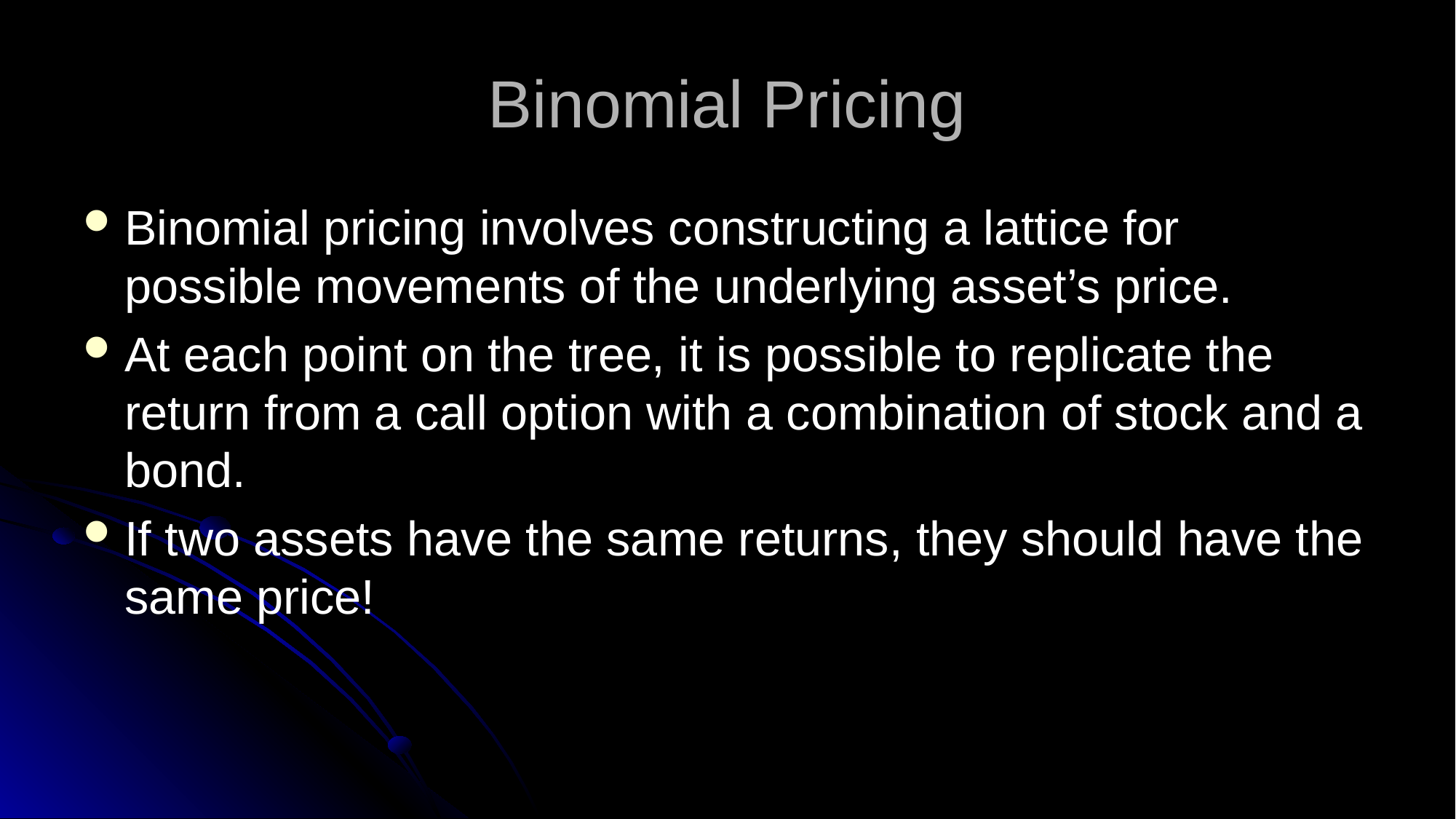

# Binomial Pricing
Binomial pricing involves constructing a lattice for possible movements of the underlying asset’s price.
At each point on the tree, it is possible to replicate the return from a call option with a combination of stock and a bond.
If two assets have the same returns, they should have the same price!